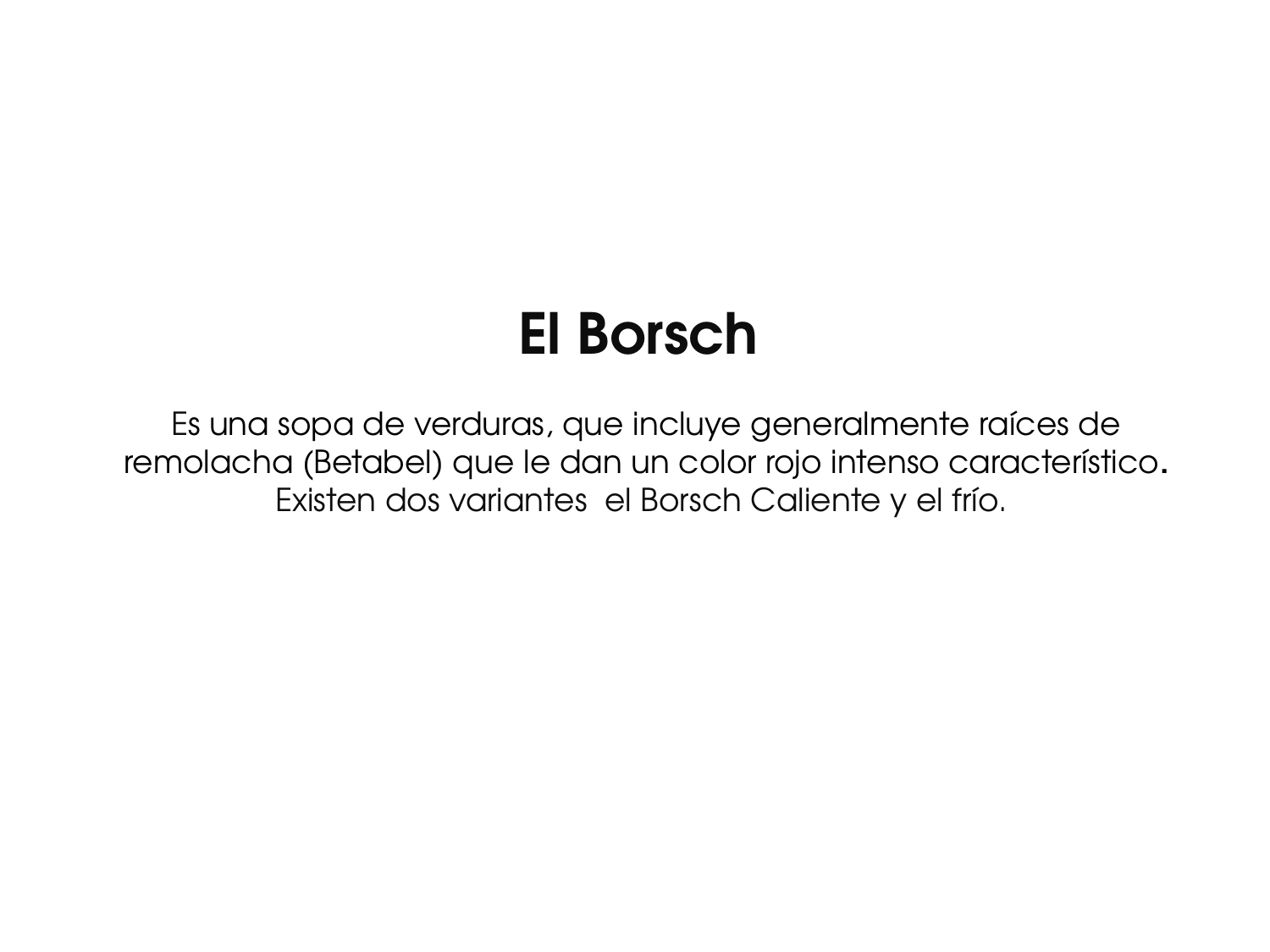

# El Borsch Es una sopa de verduras, que incluye generalmente raíces de remolacha (Betabel) que le dan un color rojo intenso característico. Existen dos variantes  el Borsch Caliente y el frío.